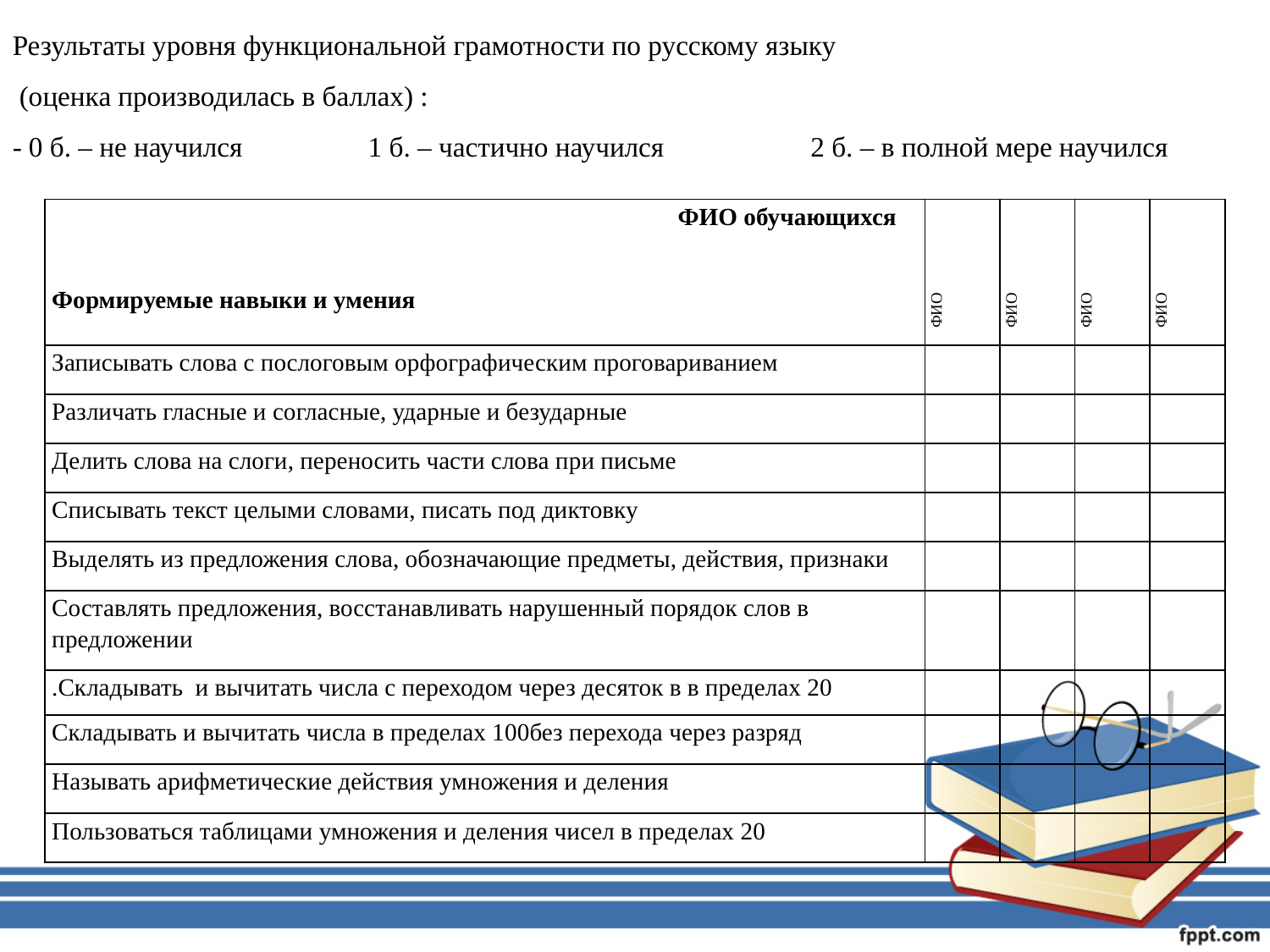

Результаты уровня функциональной грамотности по русскому языку
 (оценка производилась в баллах) :
- 0 б. – не научился                  1 б. – частично научился                     2 б. – в полной мере научился

| ФИО обучающихся   Формируемые навыки и умения | ФИО | ФИО | ФИО | ФИО |
| --- | --- | --- | --- | --- |
| Записывать слова с послоговым орфографическим проговариванием |  |  |  |  |
| Различать гласные и согласные, ударные и безударные |  |  |  |  |
| Делить слова на слоги, переносить части слова при письме |  |  |  |  |
| Списывать текст целыми словами, писать под диктовку |  |  |  |  |
| Выделять из предложения слова, обозначающие предметы, действия, признаки |  |  |  |  |
| Составлять предложения, восстанавливать нарушенный порядок слов в предложении |  |  |  |  |
| .Складывать и вычитать числа с переходом через десяток в в пределах 20 |  |  |  |  |
| Складывать и вычитать числа в пределах 100без перехода через разряд |  |  |  |  |
| Называть арифметические действия умножения и деления |  |  |  |  |
| Пользоваться таблицами умножения и деления чисел в пределах 20 |  |  |  |  |